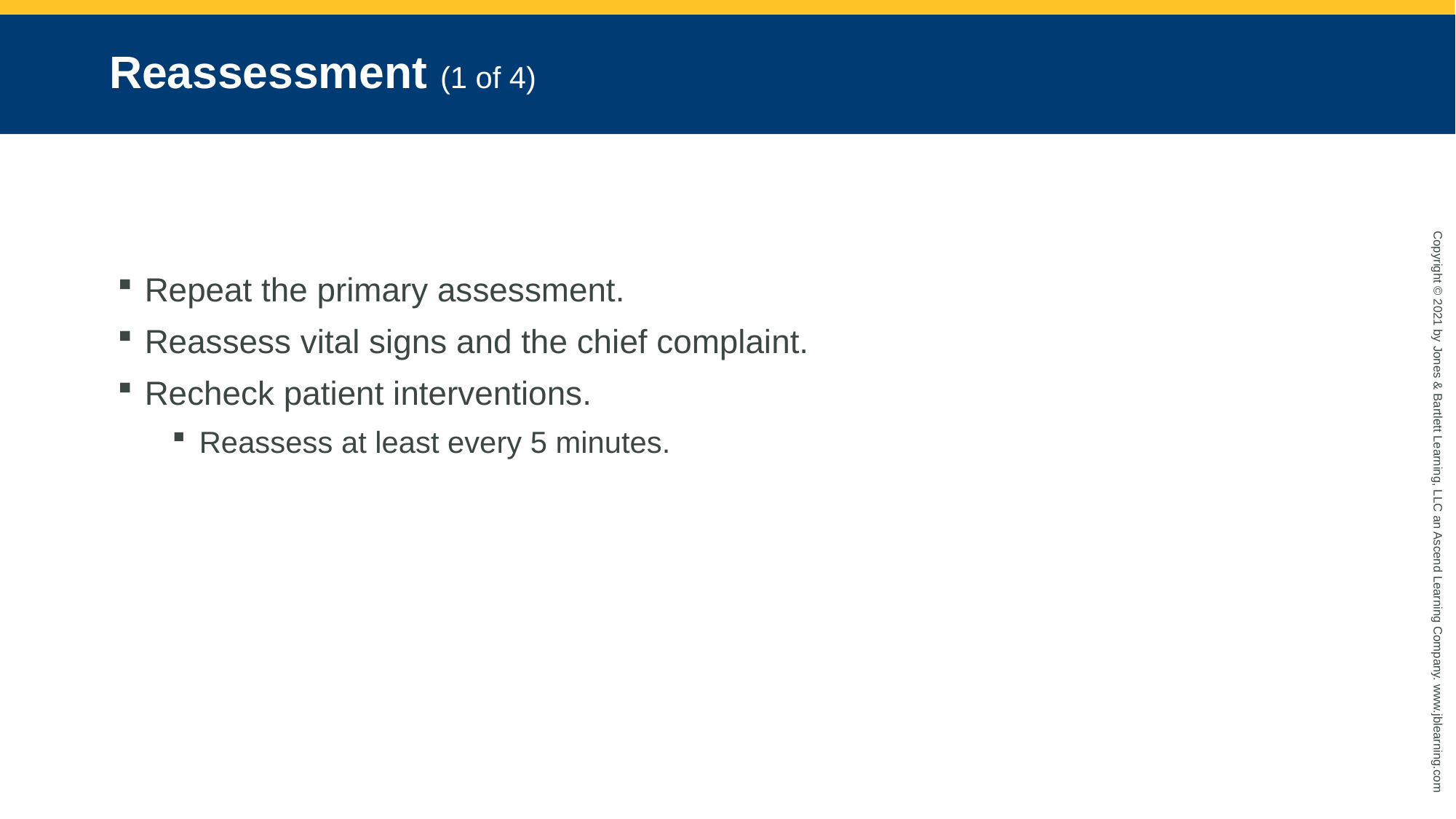

# Reassessment (1 of 4)
Repeat the primary assessment.
Reassess vital signs and the chief complaint.
Recheck patient interventions.
Reassess at least every 5 minutes.